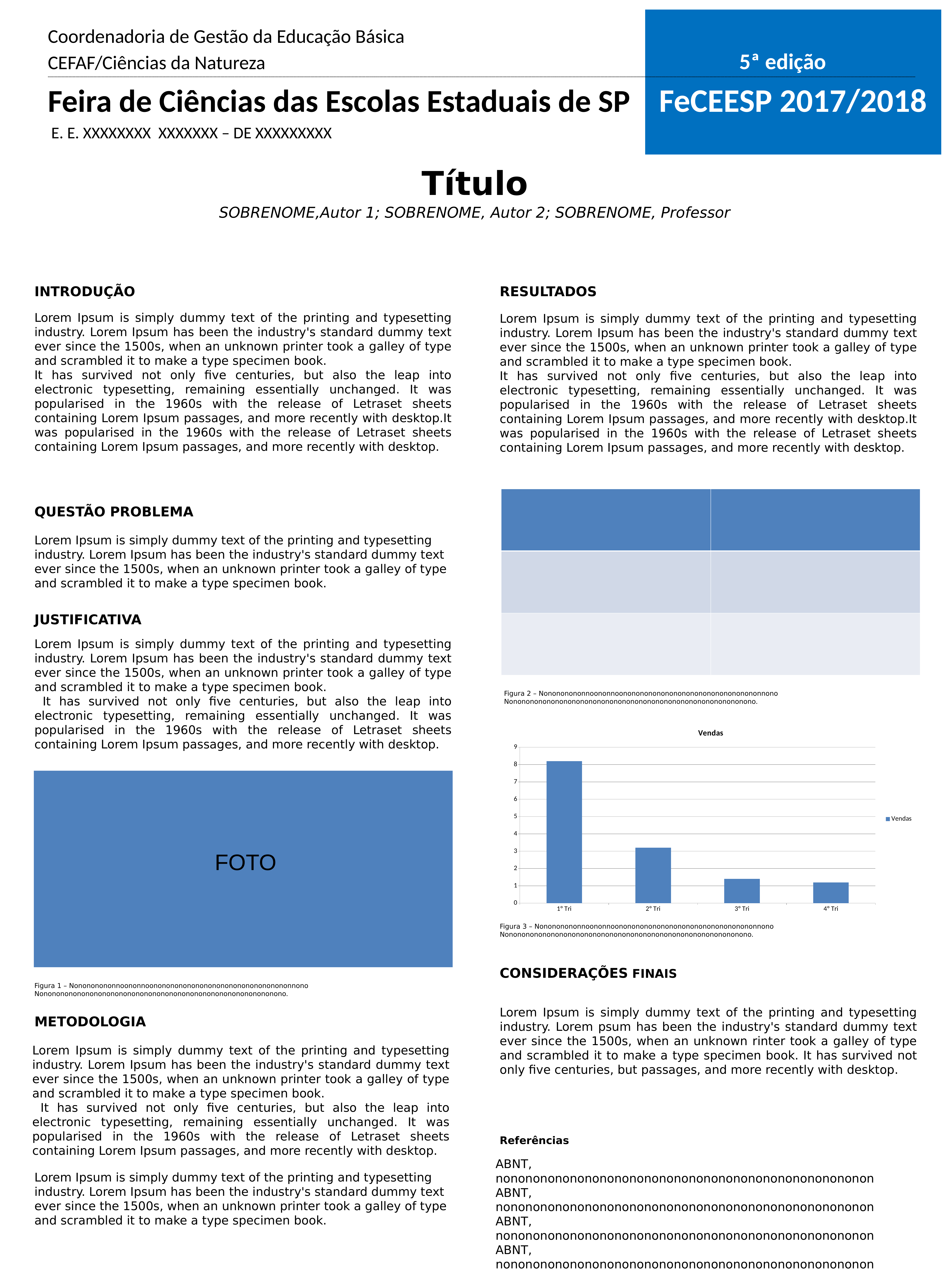

Coordenadoria de Gestão da Educação Básica
CEFAF/Ciências da Natureza                                                                                                            5ª edição
----------------------------------------------------------------------------------------------------------------------------------------------------------------------------------------------------------------------------------------------------------------------------------------------------------------------------------------------------------------------------------------------------------------------------------------------------------------------------------------------------------------------------------------------------------------------------------------------------------------------------------------------------
Feira de Ciências das Escolas Estaduais de SP    FeCEESP 2017/2018

E. E. XXXXXXXX  XXXXXXX – DE XXXXXXXXX
Título
SOBRENOME,Autor 1; SOBRENOME, Autor 2; SOBRENOME, Professor
INTRODUÇÃO
RESULTADOS
Lorem Ipsum is simply dummy text of the printing and typesetting industry. Lorem Ipsum has been the industry's standard dummy text ever since the 1500s, when an unknown printer took a galley of type and scrambled it to make a type specimen book.
It has survived not only five centuries, but also the leap into electronic typesetting, remaining essentially unchanged. It was popularised in the 1960s with the release of Letraset sheets containing Lorem Ipsum passages, and more recently with desktop.It was popularised in the 1960s with the release of Letraset sheets containing Lorem Ipsum passages, and more recently with desktop.

Lorem Ipsum is simply dummy text of the printing and typesetting industry. Lorem Ipsum has been the industry's standard dummy text ever since the 1500s, when an unknown printer took a galley of type and scrambled it to make a type specimen book.
It has survived not only five centuries, but also the leap into electronic typesetting, remaining essentially unchanged. It was popularised in the 1960s with the release of Letraset sheets containing Lorem Ipsum passages, and more recently with desktop.It was popularised in the 1960s with the release of Letraset sheets containing Lorem Ipsum passages, and more recently with desktop.

|  |  |
| --- | --- |
|  |  |
|  |  |
QUESTÃO PROBLEMA
Lorem Ipsum is simply dummy text of the printing and typesetting industry. Lorem Ipsum has been the industry's standard dummy text ever since the 1500s, when an unknown printer took a galley of type and scrambled it to make a type specimen book.
JUSTIFICATIVA
Lorem Ipsum is simply dummy text of the printing and typesetting industry. Lorem Ipsum has been the industry's standard dummy text ever since the 1500s, when an unknown printer took a galley of type and scrambled it to make a type specimen book.
 It has survived not only five centuries, but also the leap into electronic typesetting, remaining essentially unchanged. It was popularised in the 1960s with the release of Letraset sheets containing Lorem Ipsum passages, and more recently with desktop.
Figura 2 – Nonononononnoononnoonononononononononononononononononnono
Nononononononononononononononononononononononononononononono.

### Chart:

| Category | Vendas |
|---|---|
| 1º Tri | 8.200000000000001 |
| 2º Tri | 3.2 |
| 3º Tri | 1.4 |
| 4º Tri | 1.2 |
FOTO
Figura 3 – Nonononononnoononnoonononononononononononononononononnono
Nononononononononononononononononononononononononononononono.
CONSIDERAÇÕES FINAIS
Figura 1 – Nonononononnoononnoonononononononononononononononononnono
Nononononononononononononononononononononononononononononono.
Lorem Ipsum is simply dummy text of the printing and typesetting industry. Lorem psum has been the industry's standard dummy text ever since the 1500s, when an unknown rinter took a galley of type and scrambled it to make a type specimen book. It has survived not only five centuries, but passages, and more recently with desktop.
METODOLOGIA
Lorem Ipsum is simply dummy text of the printing and typesetting industry. Lorem Ipsum has been the industry's standard dummy text ever since the 1500s, when an unknown printer took a galley of type and scrambled it to make a type specimen book.
 It has survived not only five centuries, but also the leap into electronic typesetting, remaining essentially unchanged. It was popularised in the 1960s with the release of Letraset sheets containing Lorem Ipsum passages, and more recently with desktop.
Referências
ABNT, nononononononononononononononononononononononononon
ABNT, nononononononononononononononononononononononononon
ABNT, nononononononononononononononononononononononononon
ABNT, nononononononononononononononononononononononononon
ABNT, nononononononononononononononononononononononononon

Lorem Ipsum is simply dummy text of the printing and typesetting industry. Lorem Ipsum has been the industry's standard dummy text ever since the 1500s, when an unknown printer took a galley of type and scrambled it to make a type specimen book.